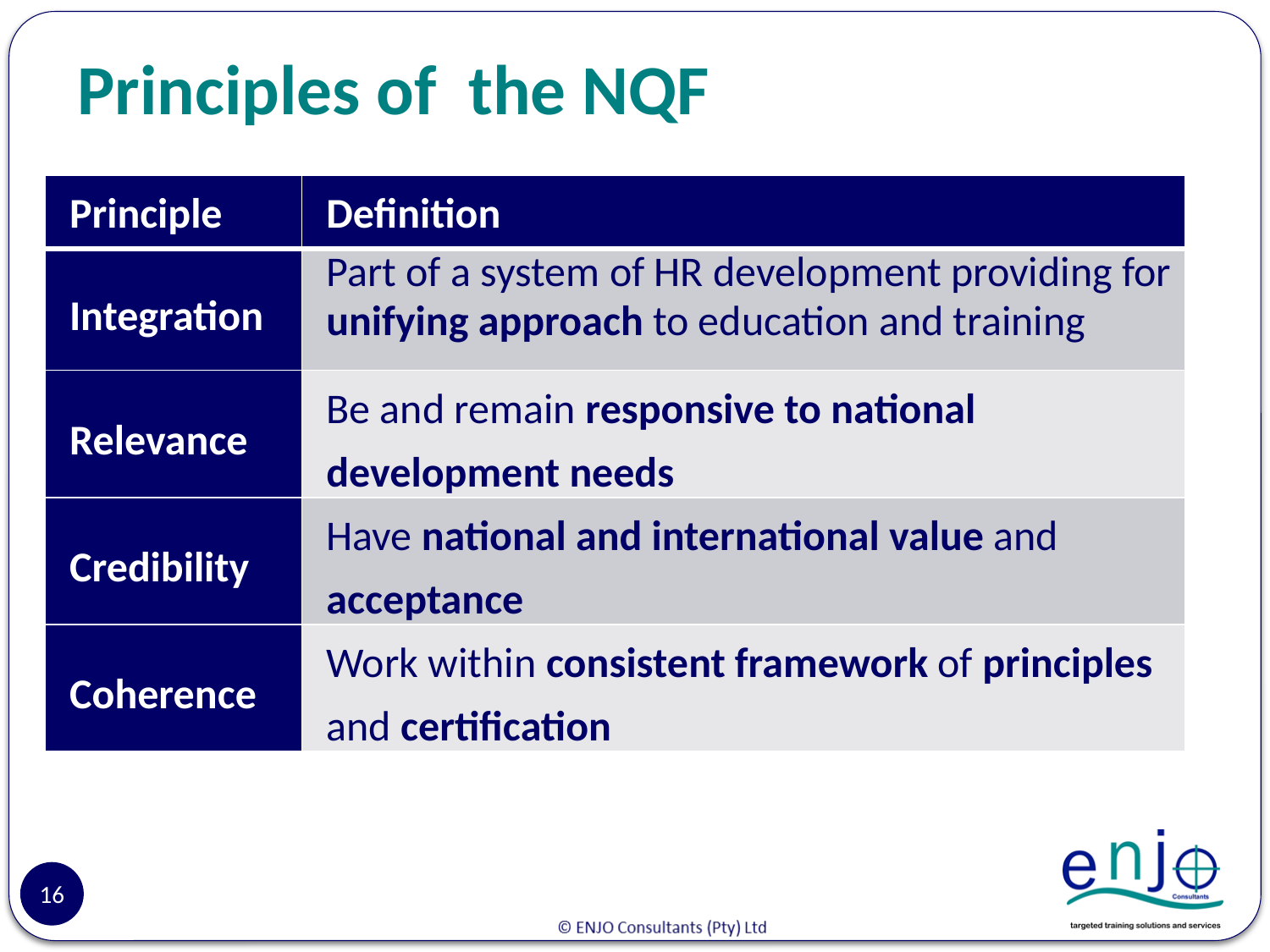

# Principles of  the NQF
| Principle | Definition |
| --- | --- |
| Integration | Part of a system of HR development providing for unifying approach to education and training |
| Relevance | Be and remain responsive to national development needs |
| Credibility | Have national and international value and acceptance |
| Coherence | Work within consistent framework of principles and certification |

16